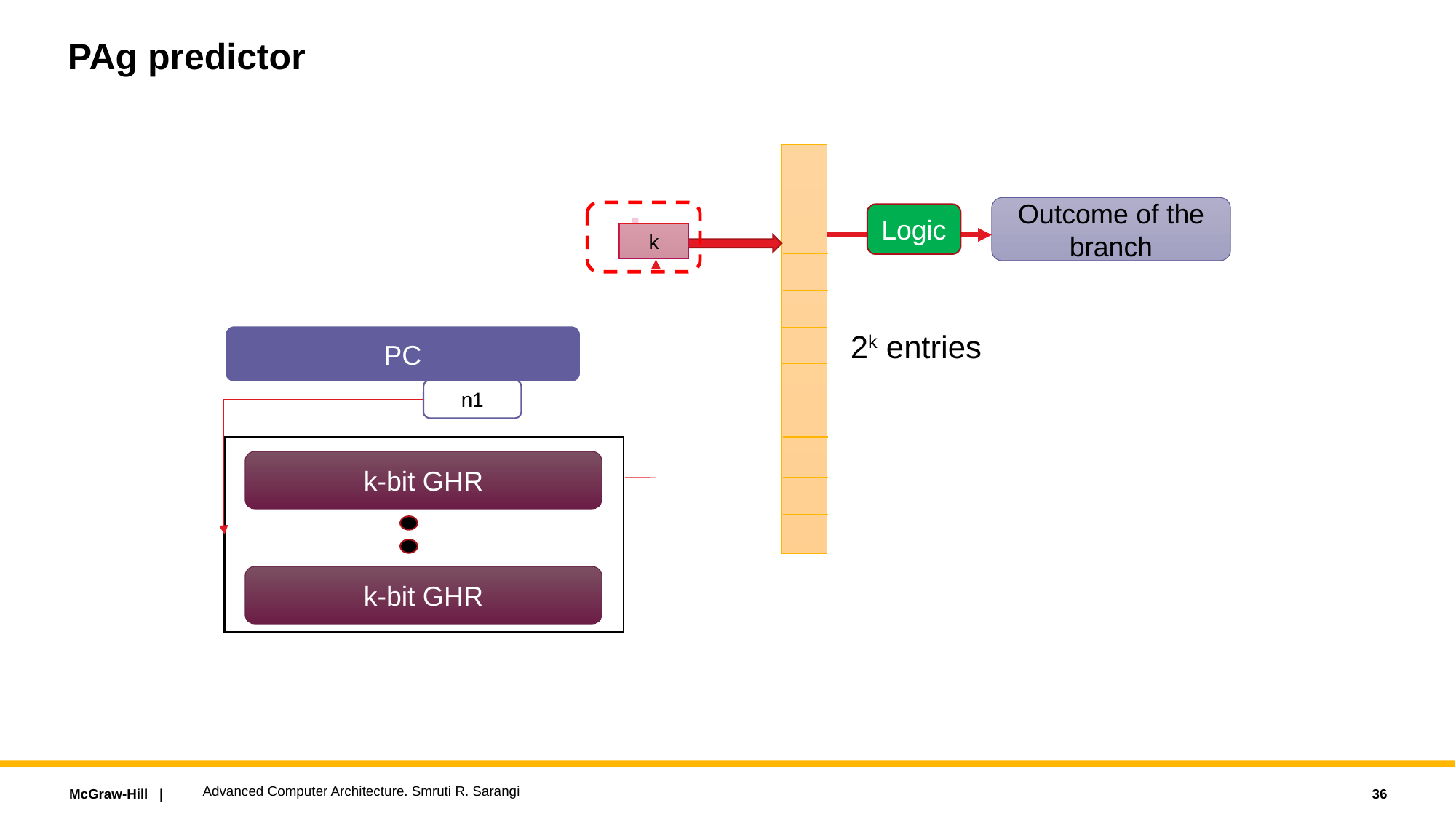

# PAg predictor

Outcome of the branch

Logic
k

2k entries
PC
n1

k-bit GHR

k-bit GHR
Advanced Computer Architecture. Smruti R. Sarangi
36